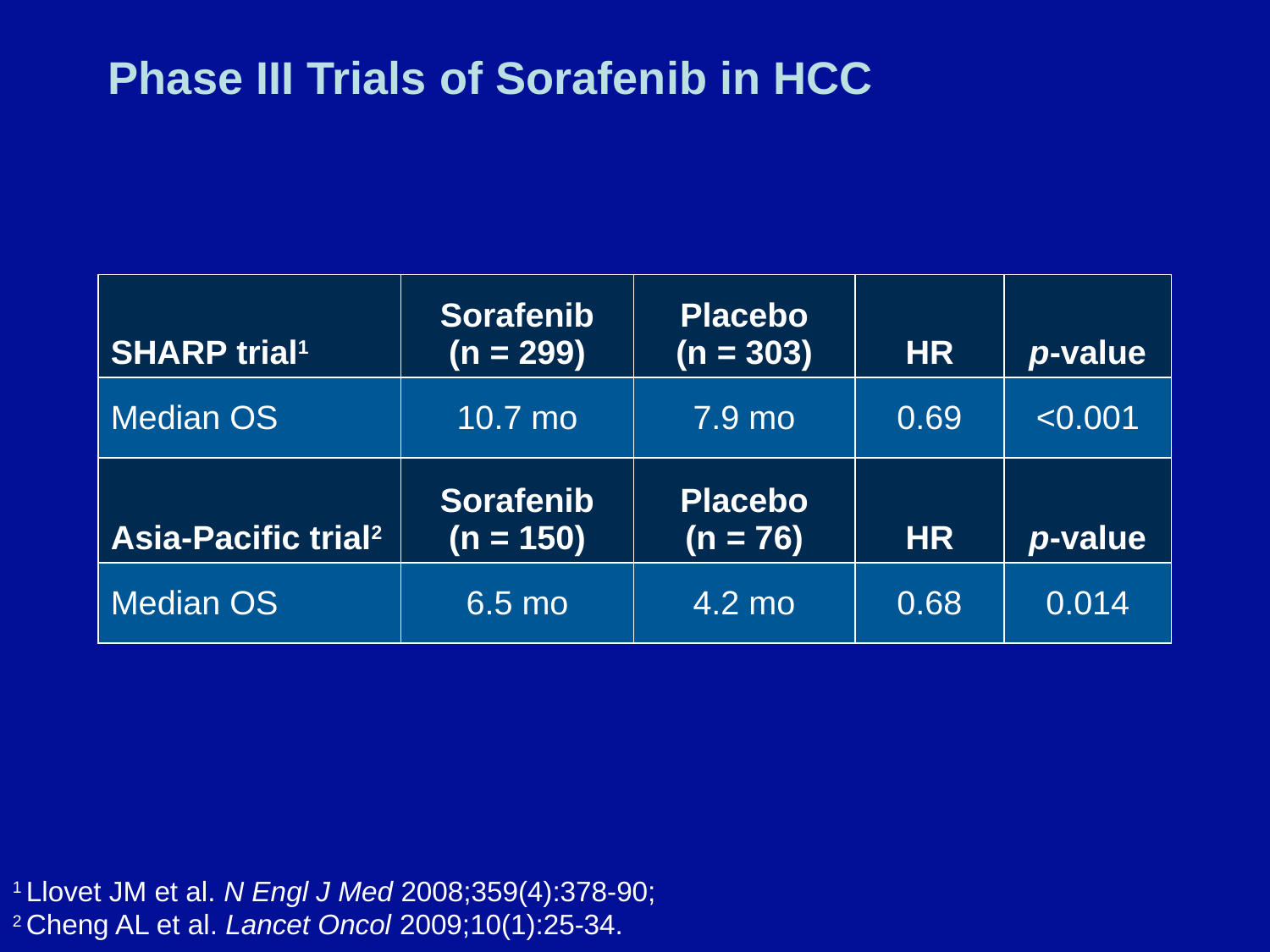

# Phase III Trials of Sorafenib in HCC
| SHARP trial1 | Sorafenib (n = 299) | Placebo (n = 303) | HR | p-value |
| --- | --- | --- | --- | --- |
| Median OS | 10.7 mo | 7.9 mo | 0.69 | <0.001 |
| Asia-Pacific trial2 | Sorafenib (n = 150) | Placebo (n = 76) | HR | p-value |
| Median OS | 6.5 mo | 4.2 mo | 0.68 | 0.014 |
1 Llovet JM et al. N Engl J Med 2008;359(4):378-90;
2 Cheng AL et al. Lancet Oncol 2009;10(1):25-34.